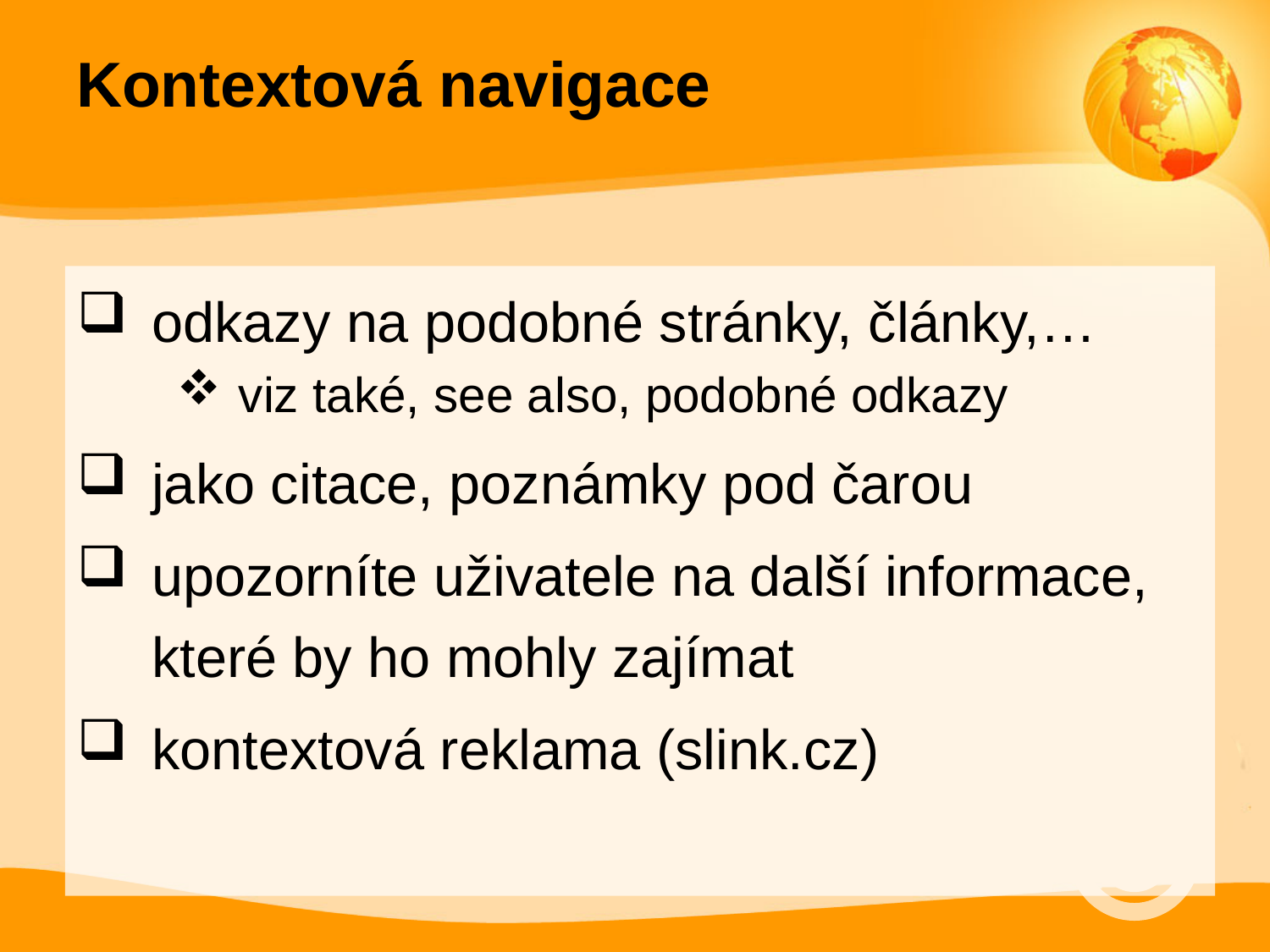

# Kontextová navigace
odkazy na podobné stránky, články,…
viz také, see also, podobné odkazy
jako citace, poznámky pod čarou
upozorníte uživatele na další informace, které by ho mohly zajímat
kontextová reklama (slink.cz)